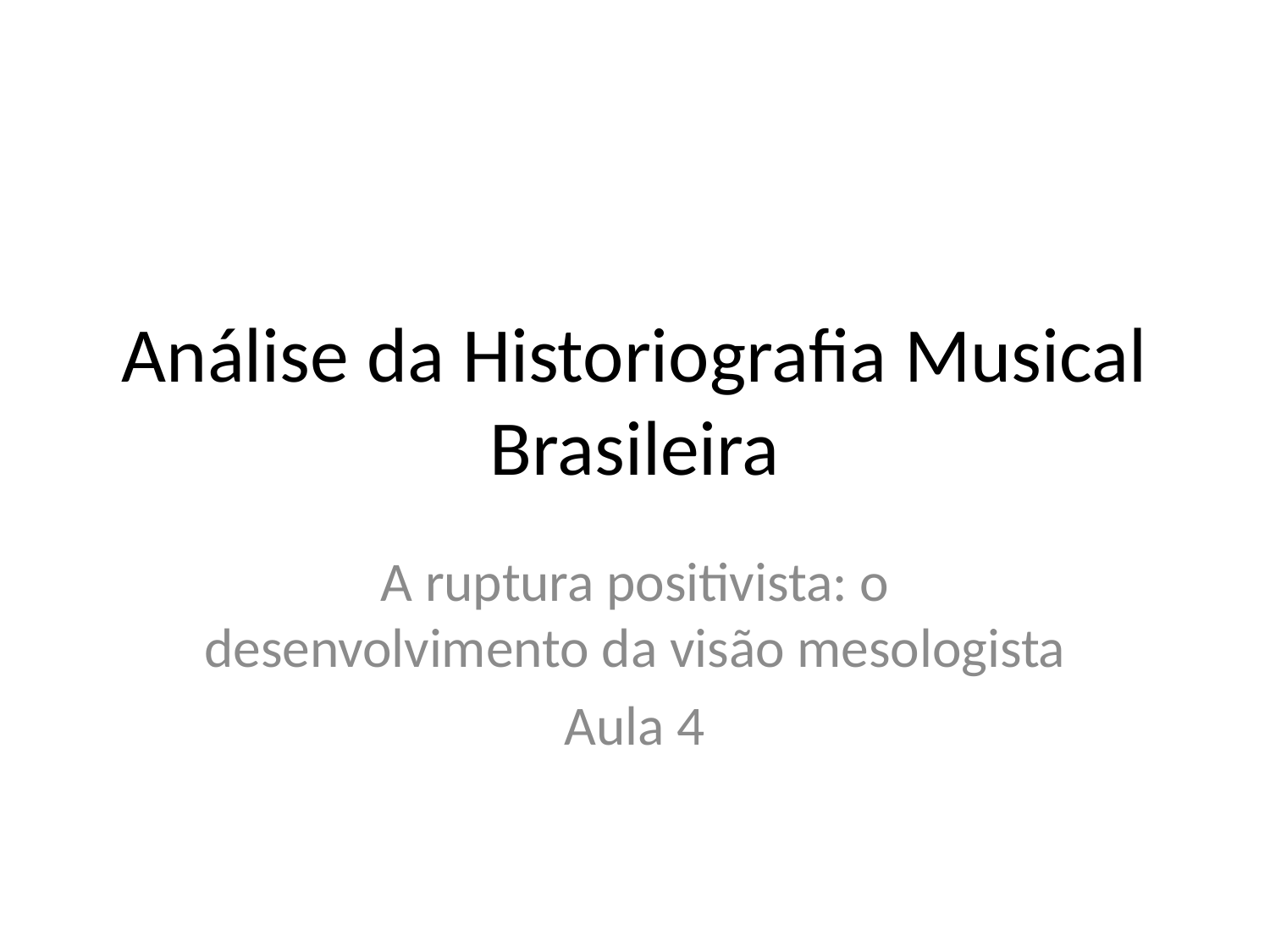

# Análise da Historiografia Musical Brasileira
A ruptura positivista: o desenvolvimento da visão mesologista
Aula 4